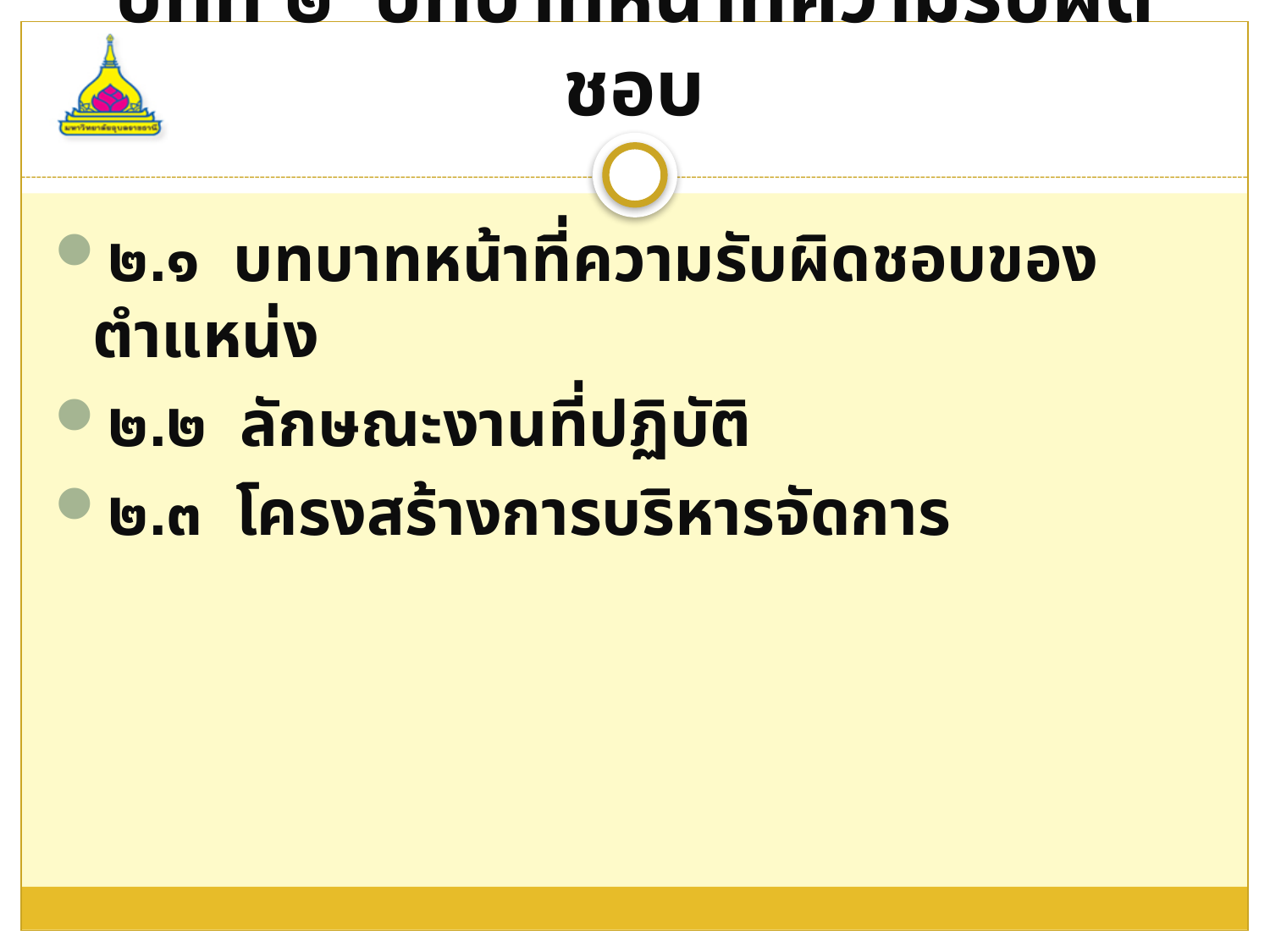

# บทที่ ๒  บทบาทหน้าที่ความรับผิดชอบ
๒.๑  บทบาทหน้าที่ความรับผิดชอบของตำแหน่ง
๒.๒  ลักษณะงานที่ปฏิบัติ
๒.๓  โครงสร้างการบริหารจัดการ